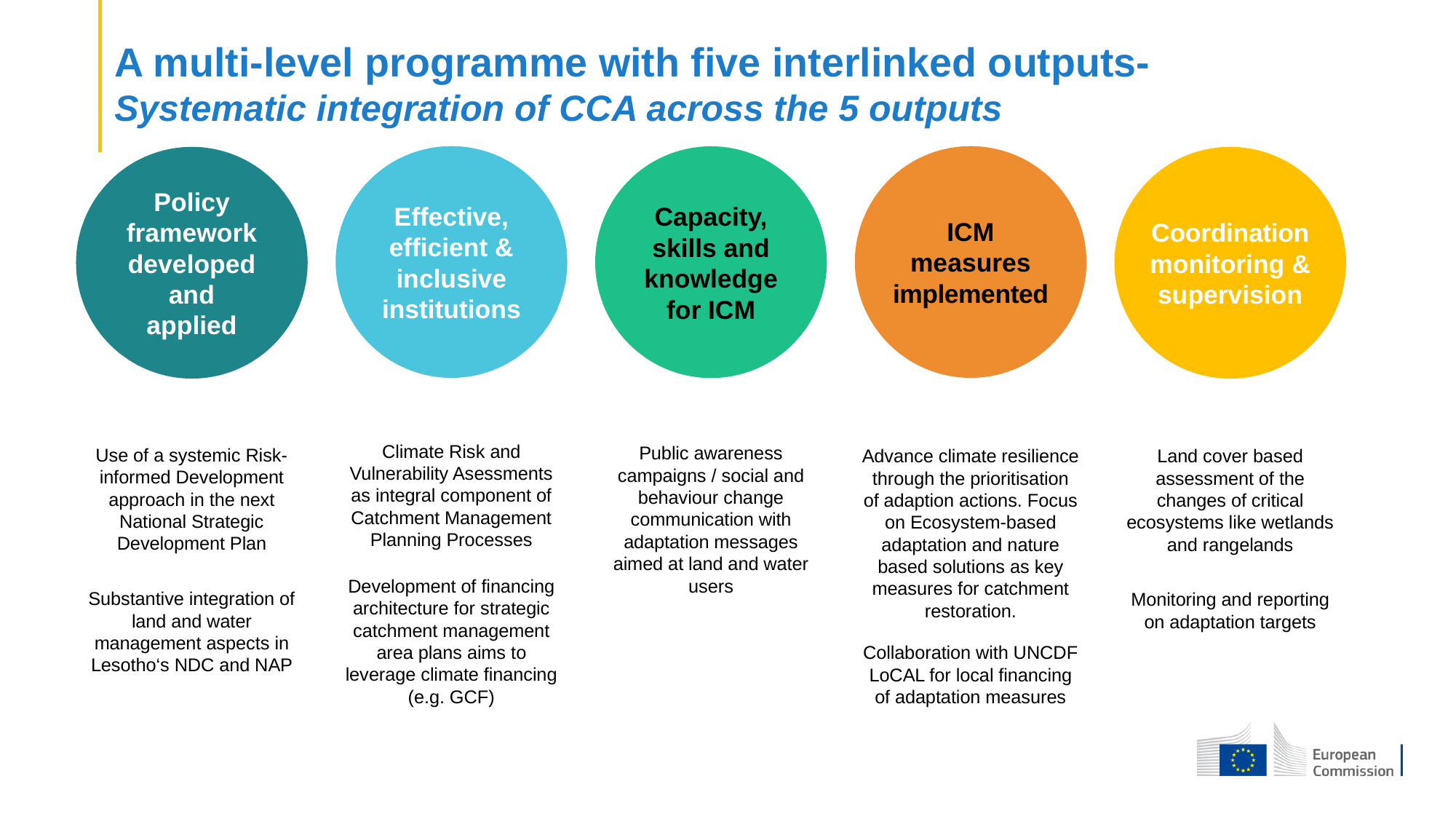

A multi-level programme with five interlinked outputs-
Systematic integration of CCA across the 5 outputs
Effective, efficient & inclusive institutions
ICM measures implemented
Capacity, skills and knowledge for ICM
Policy framework developed and applied
Coordination monitoring & supervision
Climate Risk and Vulnerability Asessments as integral component of Catchment Management Planning Processes

Development of financing architecture for strategic catchment management area plans aims to leverage climate financing (e.g. GCF)

Public awareness campaigns / social and behaviour change communication with adaptation messages aimed at land and water users
Use of a systemic Risk-informed Development approach in the next National Strategic Development Plan

Substantive integration of land and water management aspects in Lesotho‘s NDC and NAP

Advance climate resilience through the prioritisation of adaption actions. Focus on Ecosystem-based adaptation and nature based solutions as key measures for catchment restoration.

Collaboration with UNCDF LoCAL for local financing of adaptation measures
Land cover based assessment of the changes of critical ecosystems like wetlands and rangelands

Monitoring and reporting on adaptation targets